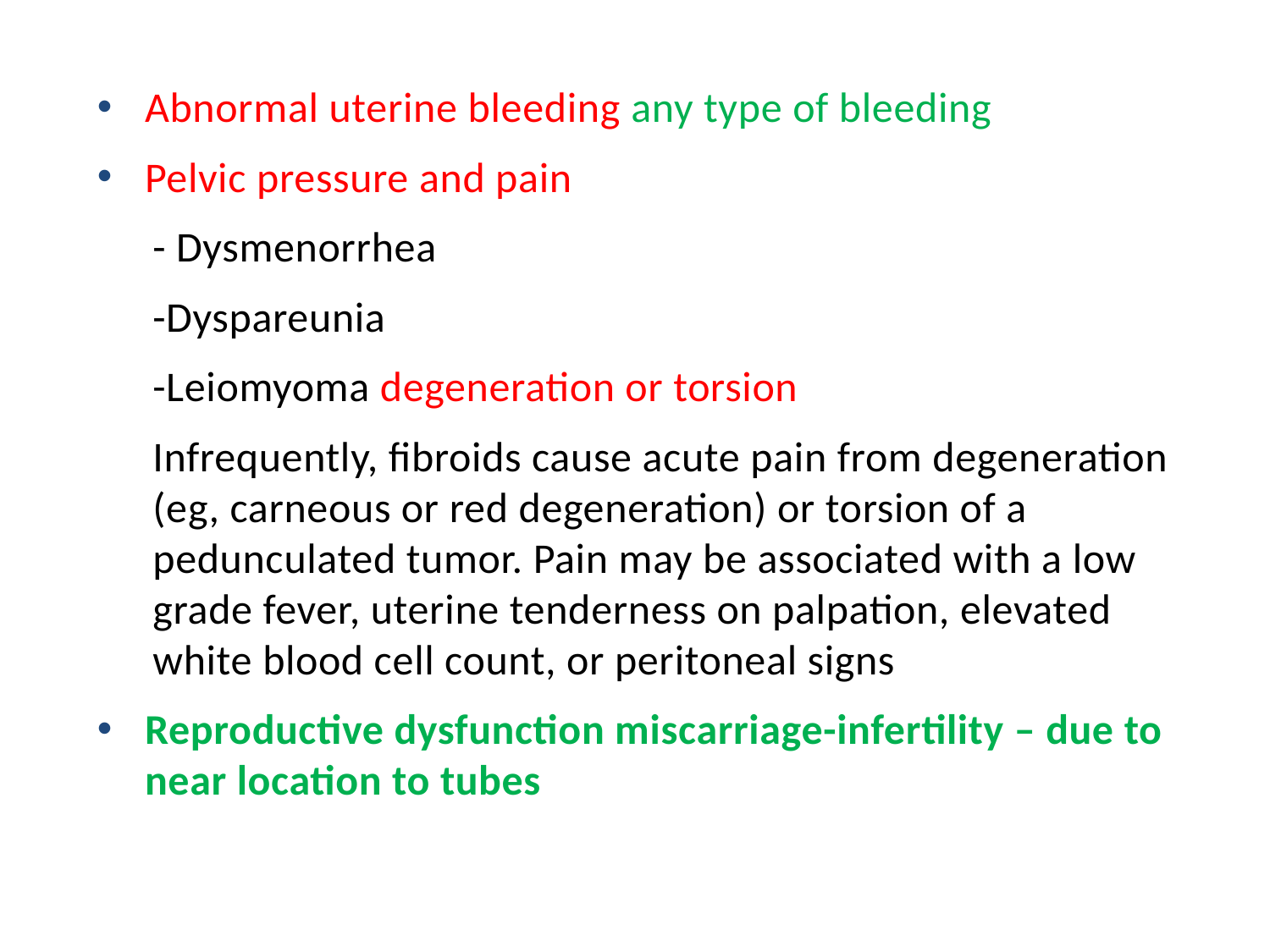

Abnormal uterine bleeding any type of bleeding
Pelvic pressure and pain
- Dysmenorrhea
-Dyspareunia
-Leiomyoma degeneration or torsion
Infrequently, fibroids cause acute pain from degeneration (eg, carneous or red degeneration) or torsion of a pedunculated tumor. Pain may be associated with a low grade fever, uterine tenderness on palpation, elevated white blood cell count, or peritoneal signs
Reproductive dysfunction miscarriage-infertility – due to near location to tubes